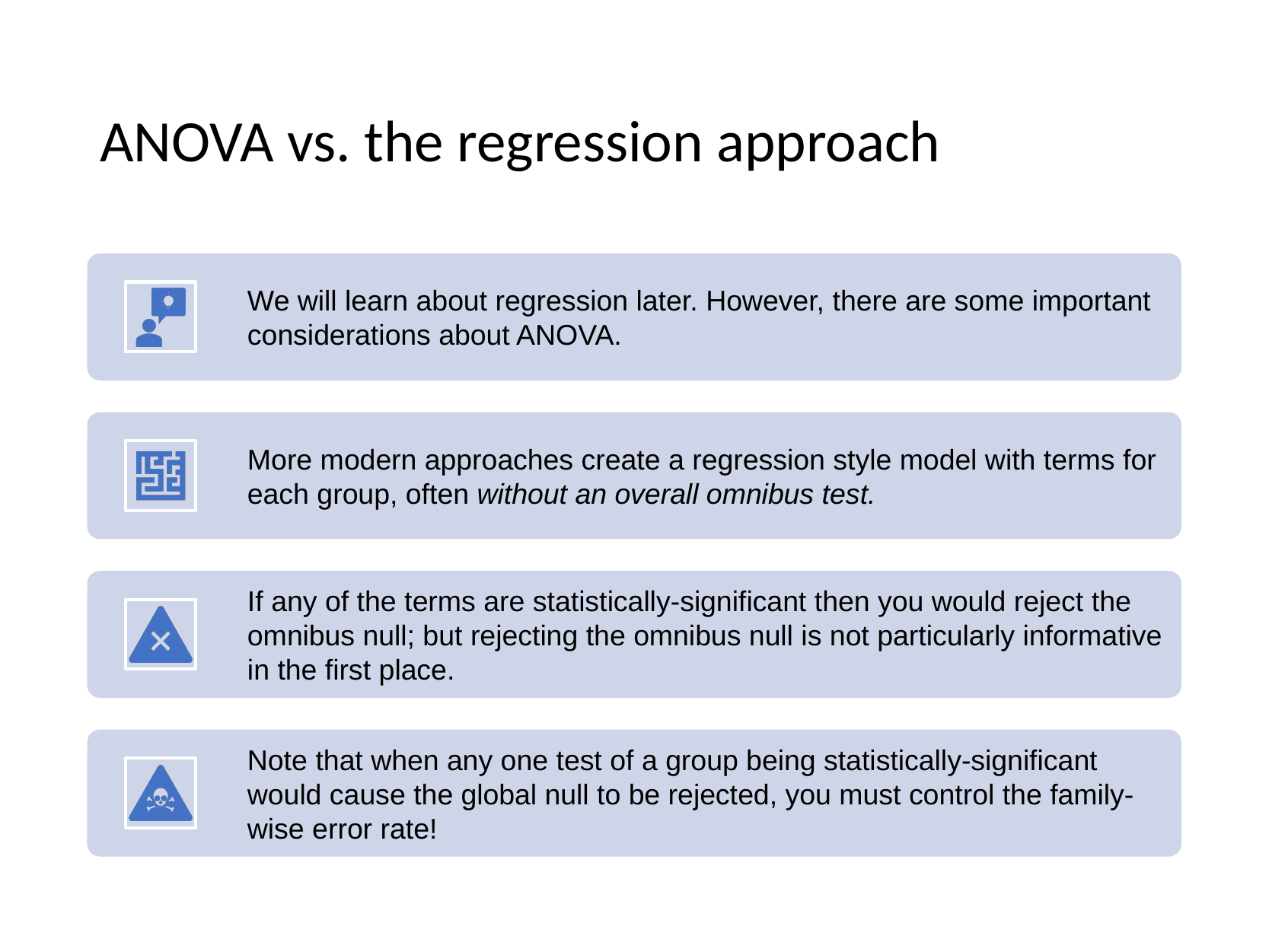

# ANOVA vs. the regression approach
We will learn about regression later. However, there are some important considerations about ANOVA.
More modern approaches create a regression style model with terms for each group, often without an overall omnibus test.
If any of the terms are statistically-significant then you would reject the omnibus null; but rejecting the omnibus null is not particularly informative in the first place.
Note that when any one test of a group being statistically-significant would cause the global null to be rejected, you must control the family-wise error rate!